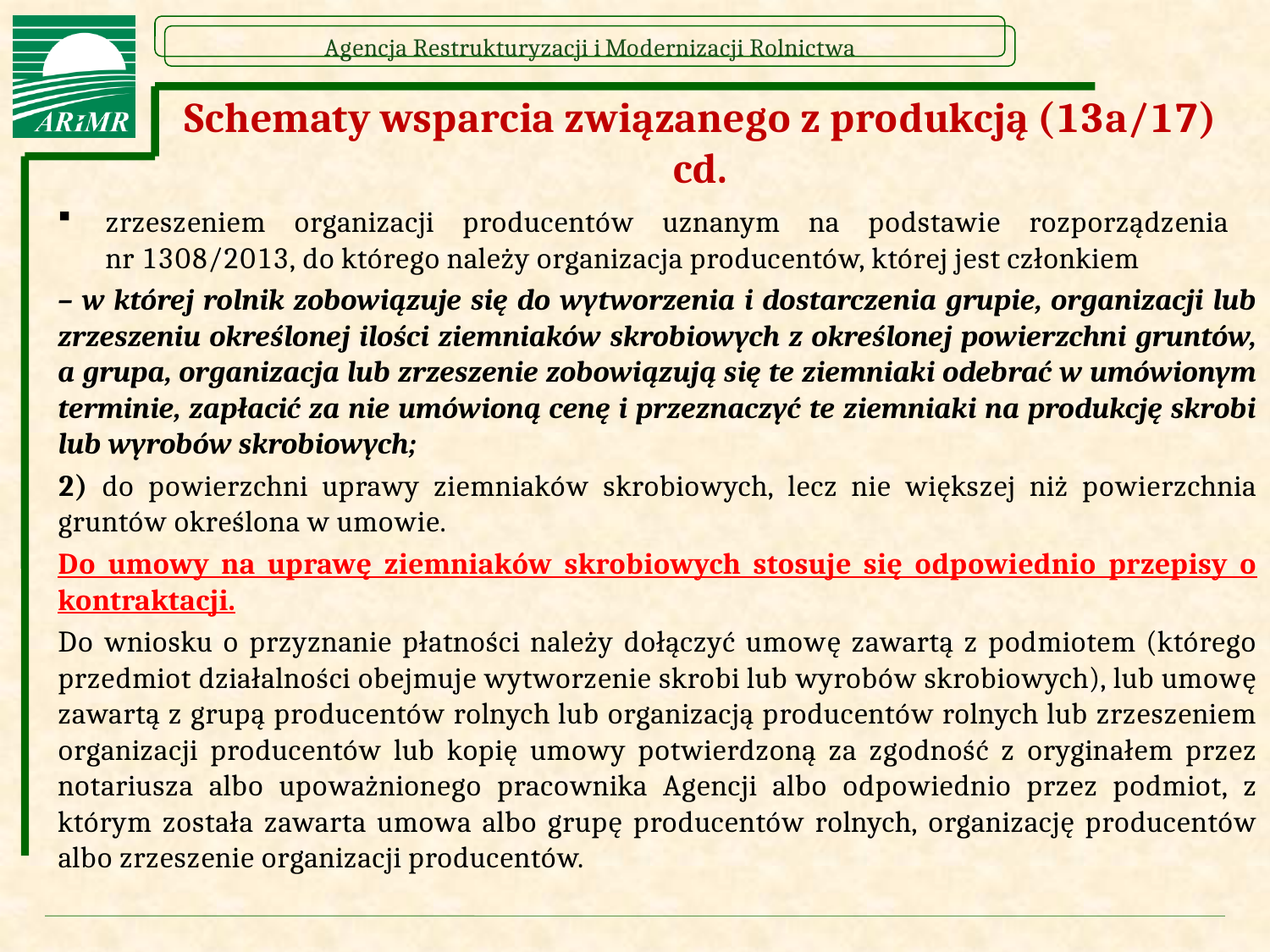

# Schematy wsparcia związanego z produkcją (13a/17) cd.
zrzeszeniem organizacji producentów uznanym na podstawie rozporządzenia
nr 1308/2013, do którego należy organizacja producentów, której jest członkiem
– w której rolnik zobowiązuje się do wytworzenia i dostarczenia grupie, organizacji lub zrzeszeniu określonej ilości ziemniaków skrobiowych z określonej powierzchni gruntów, a grupa, organizacja lub zrzeszenie zobowiązują się te ziemniaki odebrać w umówionym terminie, zapłacić za nie umówioną cenę i przeznaczyć te ziemniaki na produkcję skrobi lub wyrobów skrobiowych;
2) do powierzchni uprawy ziemniaków skrobiowych, lecz nie większej niż powierzchnia gruntów określona w umowie.
Do umowy na uprawę ziemniaków skrobiowych stosuje się odpowiednio przepisy o kontraktacji.
Do wniosku o przyznanie płatności należy dołączyć umowę zawartą z podmiotem (którego przedmiot działalności obejmuje wytworzenie skrobi lub wyrobów skrobiowych), lub umowę zawartą z grupą producentów rolnych lub organizacją producentów rolnych lub zrzeszeniem organizacji producentów lub kopię umowy potwierdzoną za zgodność z oryginałem przez notariusza albo upoważnionego pracownika Agencji albo odpowiednio przez podmiot, z którym została zawarta umowa albo grupę producentów rolnych, organizację producentów albo zrzeszenie organizacji producentów.